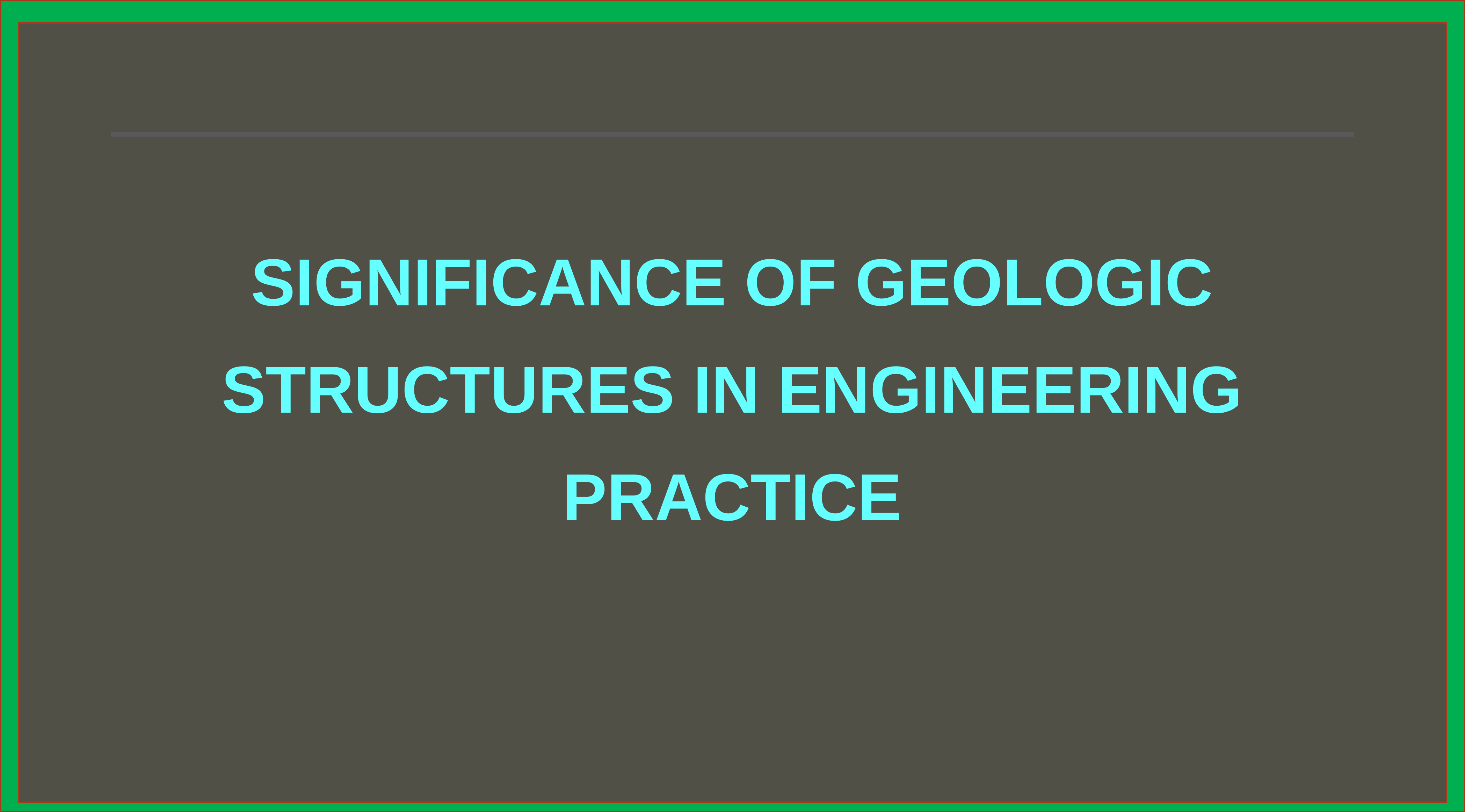

# Significance of GEOLOGIC STRUCTURES in engineering practice